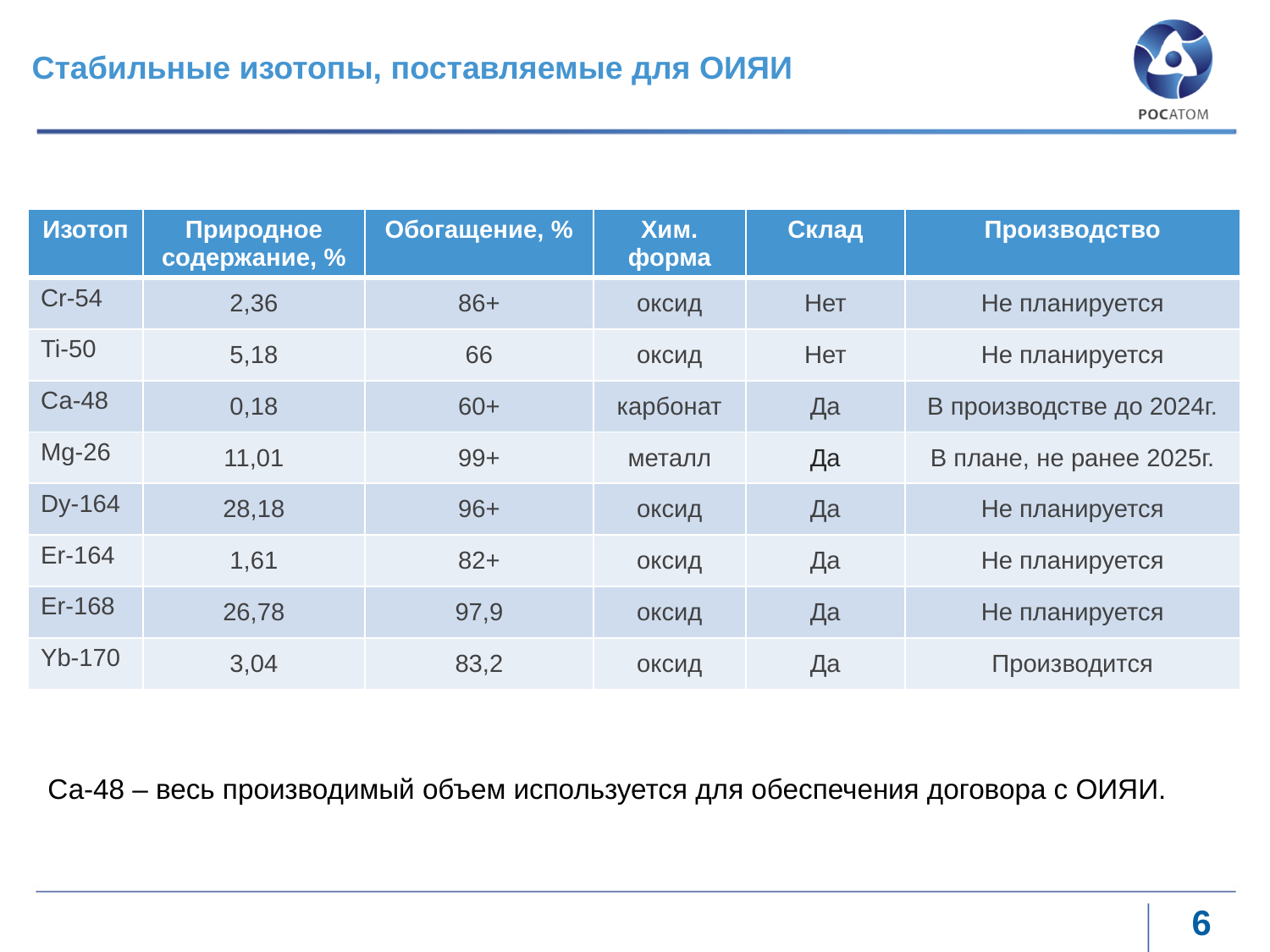

Стабильные изотопы, поставляемые для ОИЯИ
| Изотоп | Природное содержание, % | Обогащение, % | Хим. форма | Склад | Производство |
| --- | --- | --- | --- | --- | --- |
| Cr-54 | 2,36 | 86+ | оксид | Нет | Не планируется |
| Ti-50 | 5,18 | 66 | оксид | Нет | Не планируется |
| Са-48 | 0,18 | 60+ | карбонат | Да | В производстве до 2024г. |
| Mg-26 | 11,01 | 99+ | металл | Да | В плане, не ранее 2025г. |
| Dy-164 | 28,18 | 96+ | оксид | Да | Не планируется |
| Er-164 | 1,61 | 82+ | оксид | Да | Не планируется |
| Er-168 | 26,78 | 97,9 | оксид | Да | Не планируется |
| Yb-170 | 3,04 | 83,2 | оксид | Да | Производится |
Са-48 – весь производимый объем используется для обеспечения договора с ОИЯИ.
6